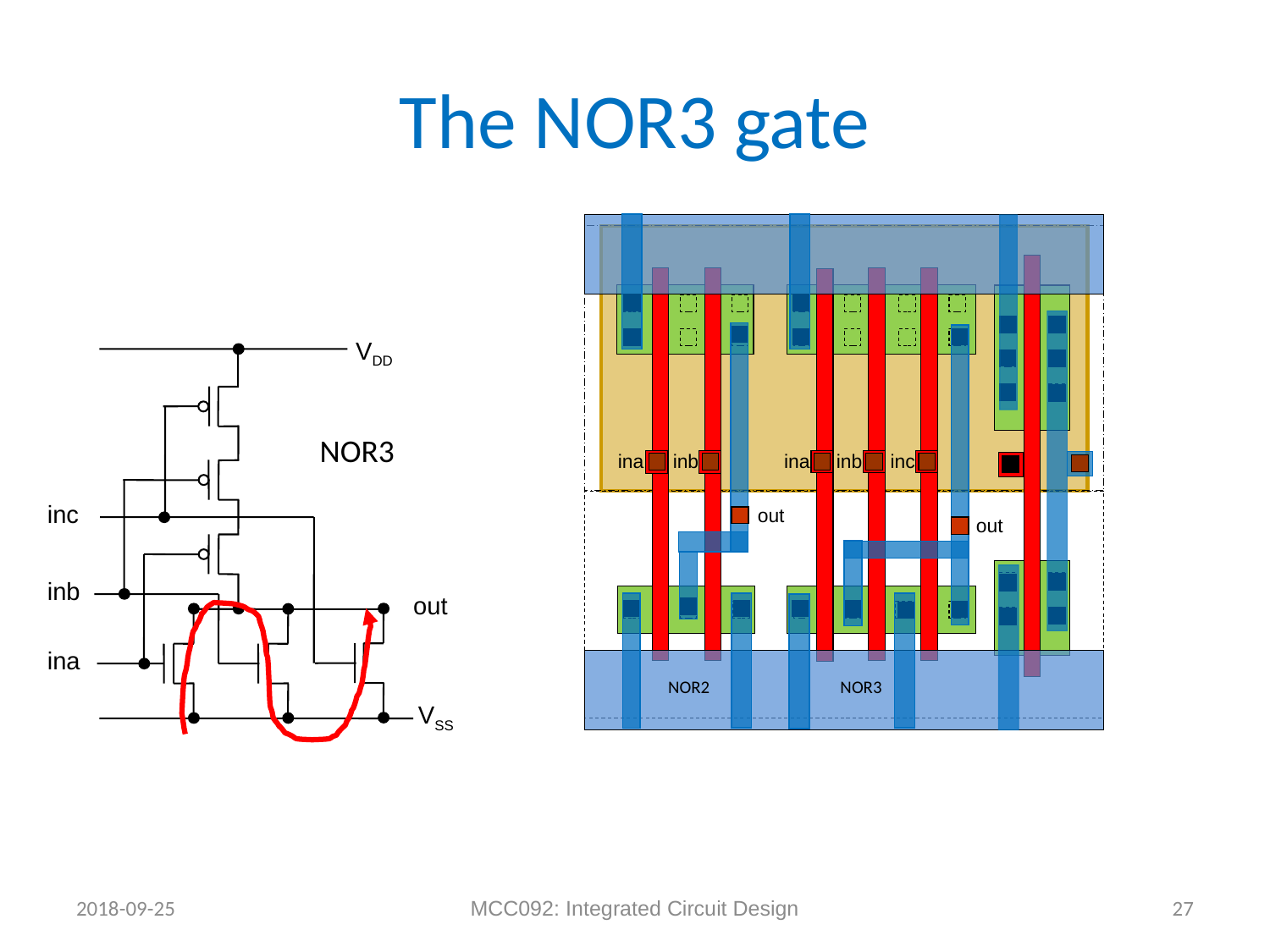

# The NOR3 gate

ina
inb
ina
inb
inc

NOR2
NOR3

out

out

VDD

NOR3

inc

inb

out

ina

VSS

VDD

inb

out

ina

VSS

NOR2

2018-09-25
MCC092: Integrated Circuit Design
27